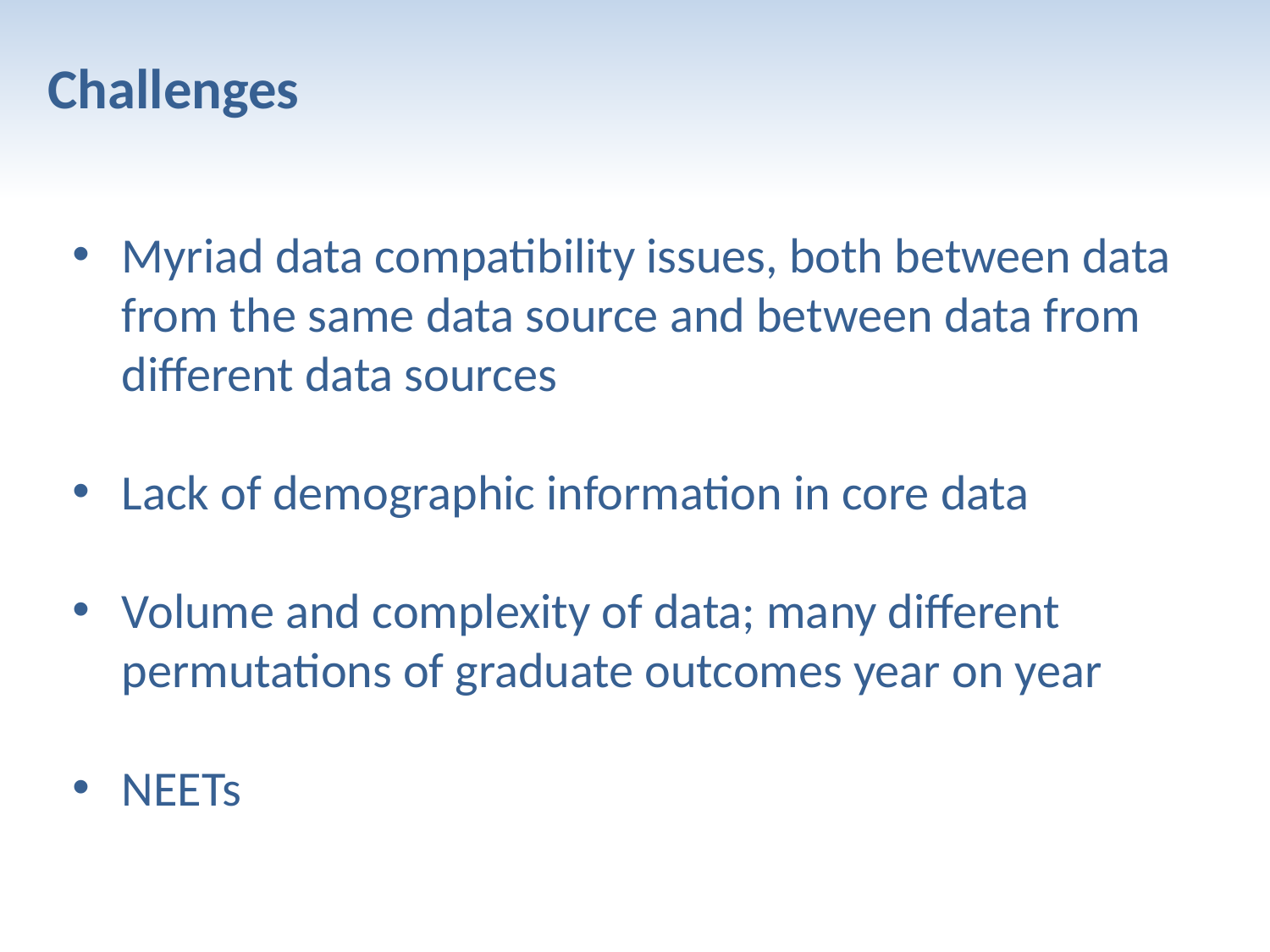

Challenges

#
Myriad data compatibility issues, both between data from the same data source and between data from different data sources

Lack of demographic information in core data
Volume and complexity of data; many different permutations of graduate outcomes year on year

NEETs
12